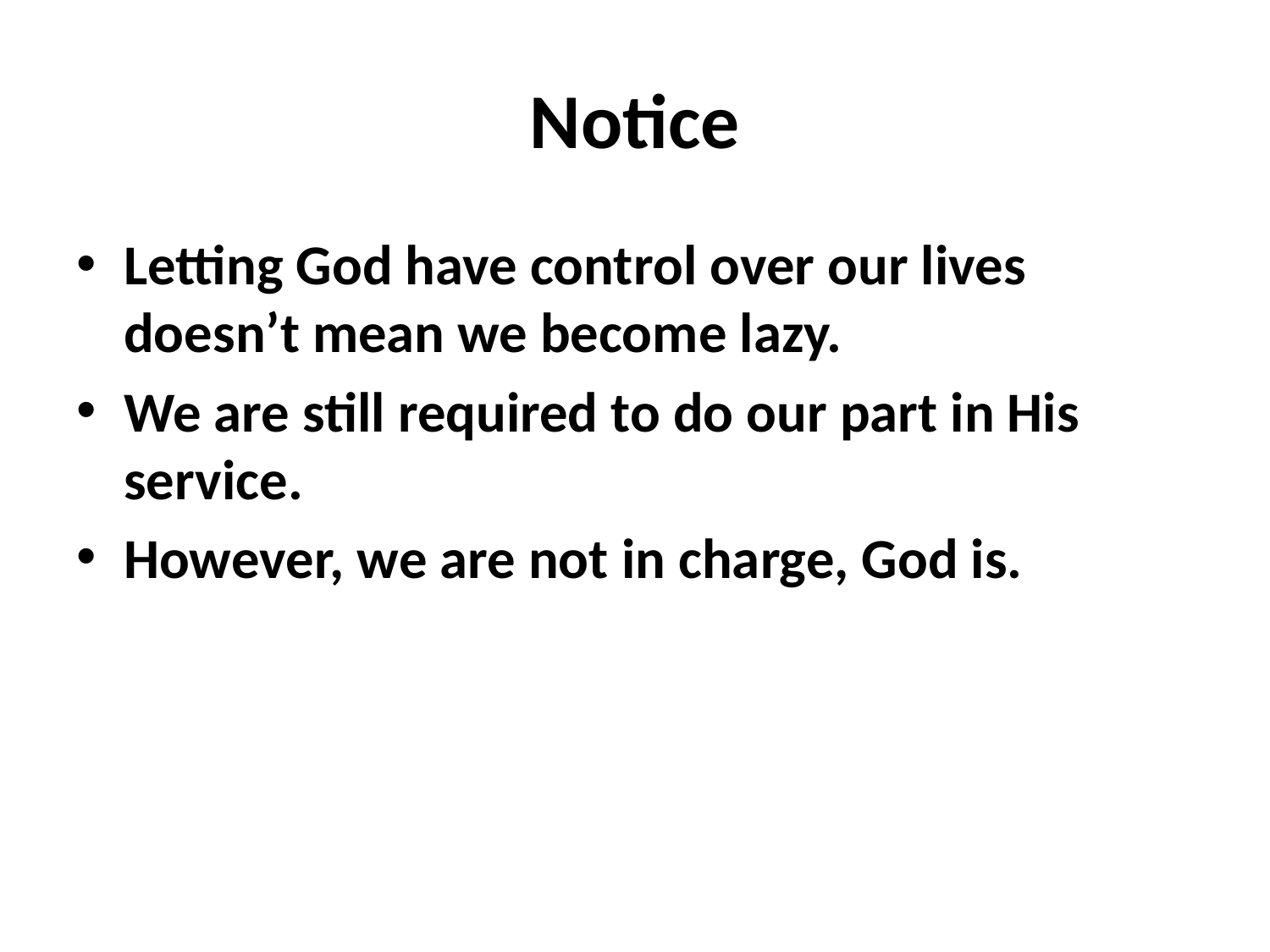

# Notice
Letting God have control over our lives doesn’t mean we become lazy.
We are still required to do our part in His service.
However, we are not in charge, God is.